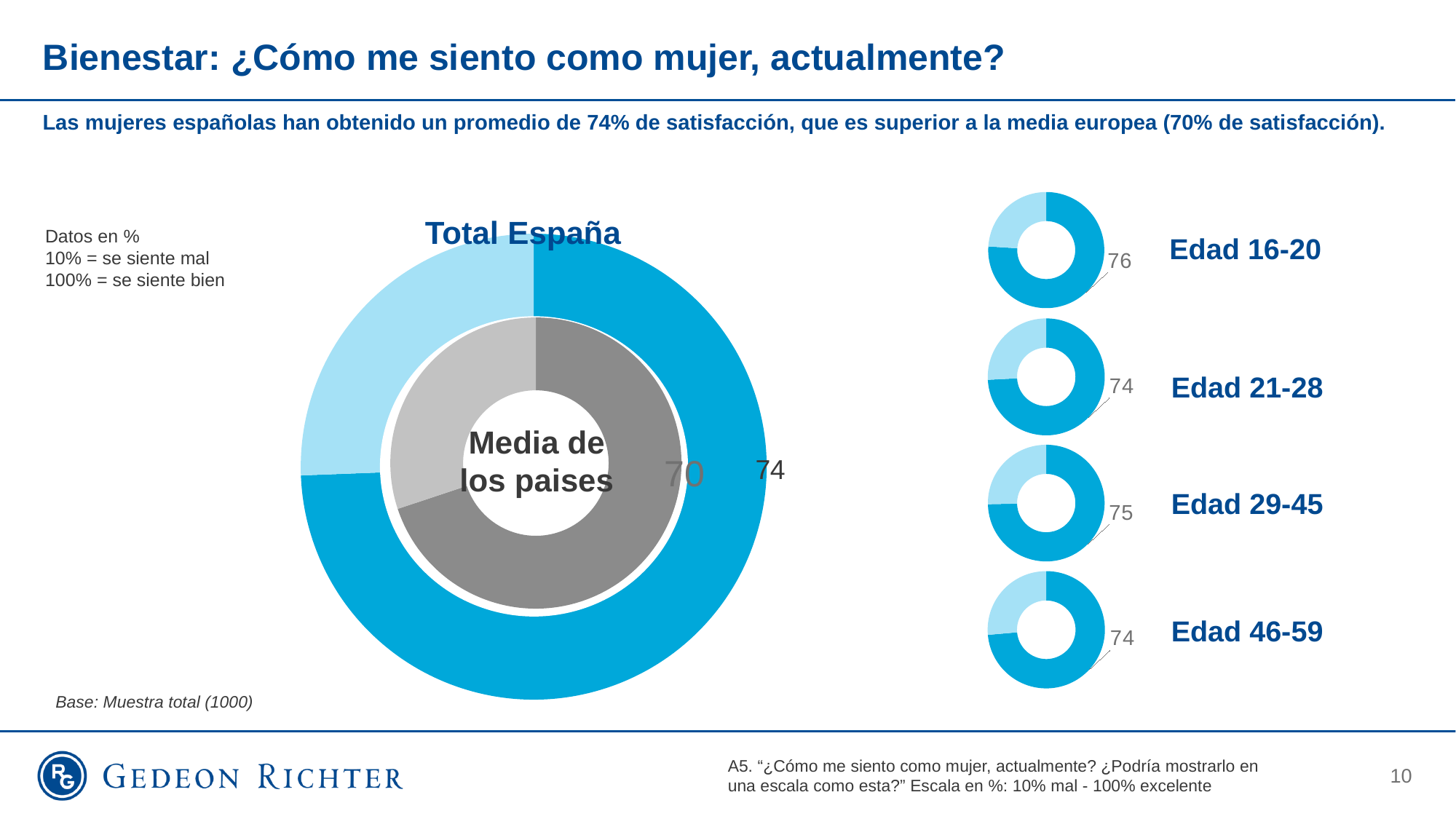

# Bienestar: ¿Cómo me siento como mujer, actualmente?
Las mujeres españolas han obtenido un promedio de 74% de satisfacción, que es superior a la media europea (70% de satisfacción).

### Chart

| Category | Sales |
|---|---|
|  | 76.0 |
|  | 24.0 |
Total España

### Chart

| Category | Sales |
|---|---|
|  | 74.4 |
|  | 25.599999999999994 |
Datos en %
10% = se siente mal
100% = se siente bien
Edad 16-20

### Chart

| Category | Sales |
|---|---|
|  | 69.9 |
|  | 30.099999999999994 |

### Chart

| Category | Sales |
|---|---|
|  | 74.2 |
|  | 25.8 |
Edad 21-28
Media de los paises

### Chart

| Category | Sales |
|---|---|
|  | 74.7 |
|  | 25.3 |
Edad 29-45

### Chart

| Category | Sales |
|---|---|
|  | 73.6 |
|  | 26.4 |
Edad 46-59
Base: Muestra total (1000)
A5. “¿Cómo me siento como mujer, actualmente? ¿Podría mostrarlo en una escala como esta?” Escala en %: 10% mal - 100% excelente
10